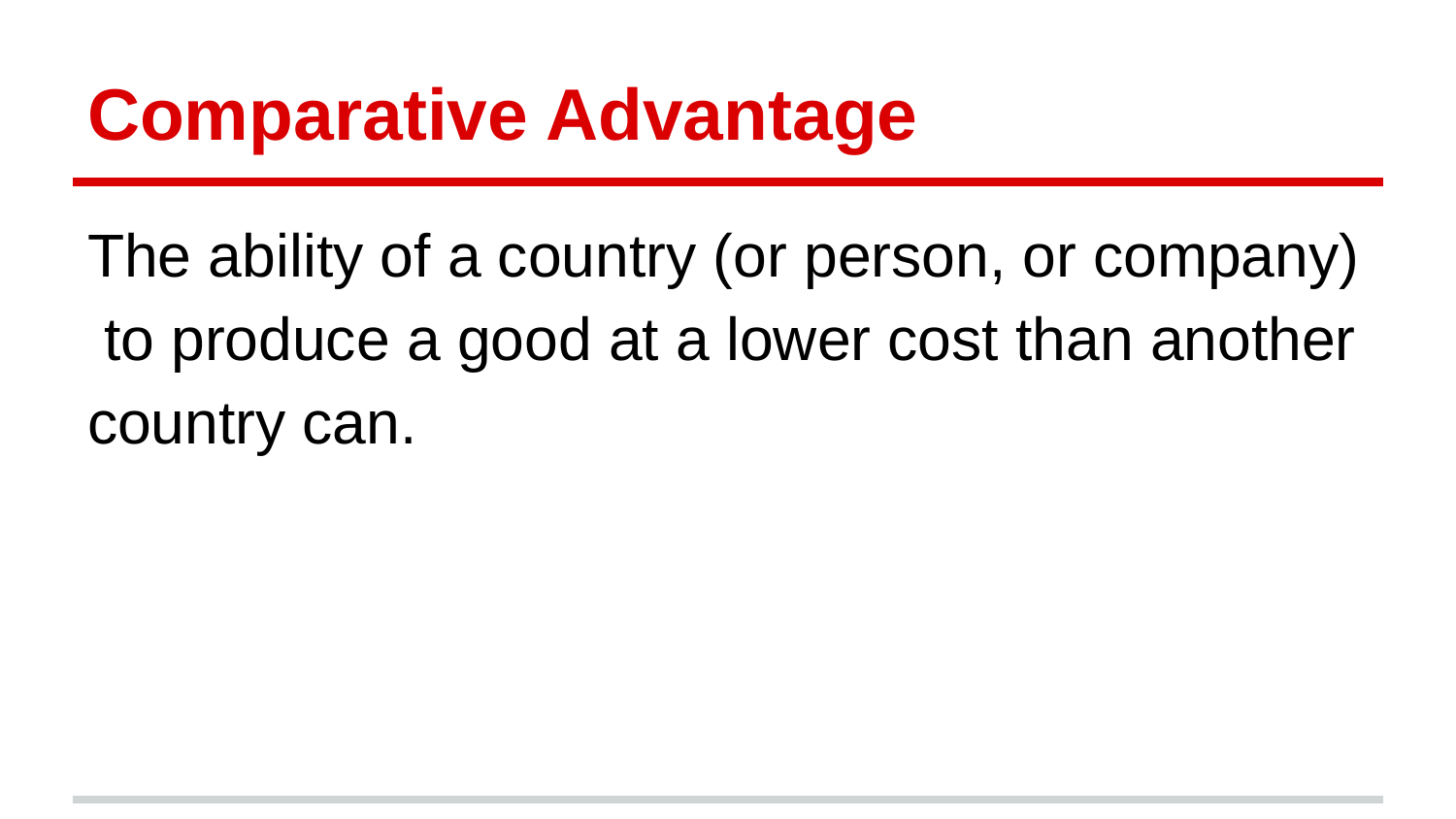

# Comparative Advantage
The ability of a country (or person, or company)  to produce a good at a lower cost than another country can.